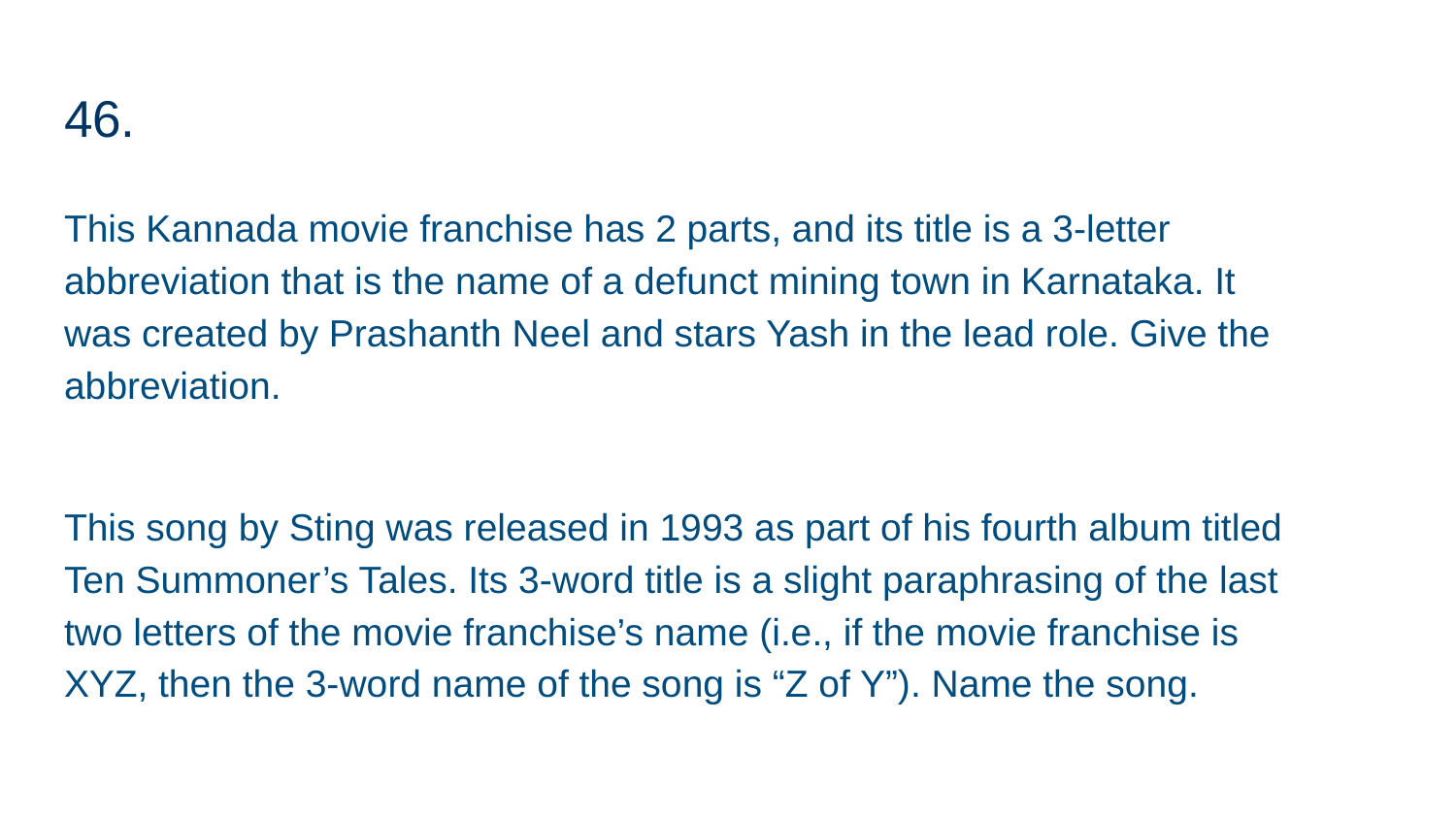

# 46.
This Kannada movie franchise has 2 parts, and its title is a 3-letter abbreviation that is the name of a defunct mining town in Karnataka. It was created by Prashanth Neel and stars Yash in the lead role. Give the abbreviation.

This song by Sting was released in 1993 as part of his fourth album titled Ten Summoner’s Tales. Its 3-word title is a slight paraphrasing of the last two letters of the movie franchise’s name (i.e., if the movie franchise is XYZ, then the 3-word name of the song is “Z of Y”). Name the song.